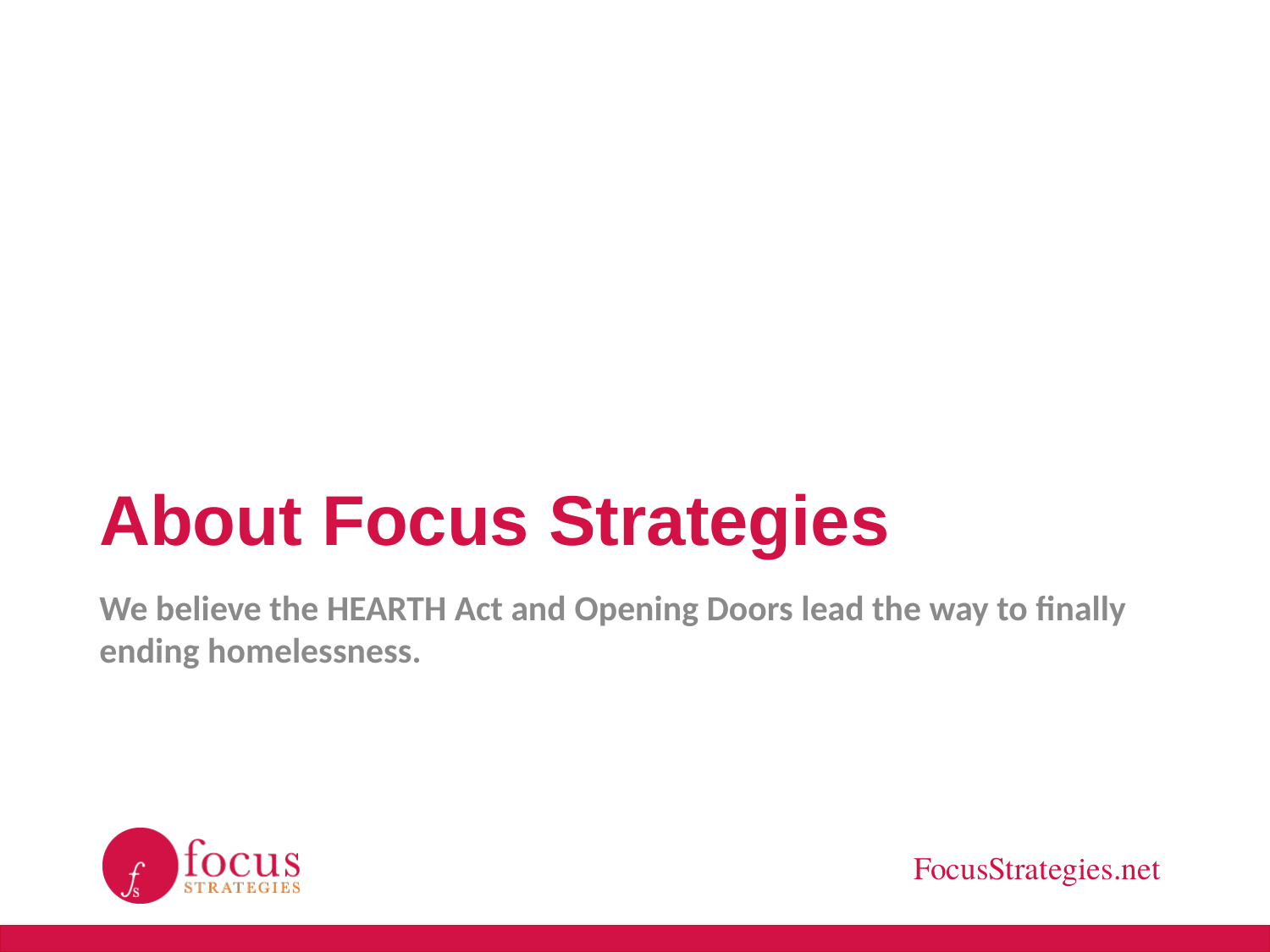

We believe the HEARTH Act and Opening Doors lead the way to finally ending homelessness.
# About Focus Strategies